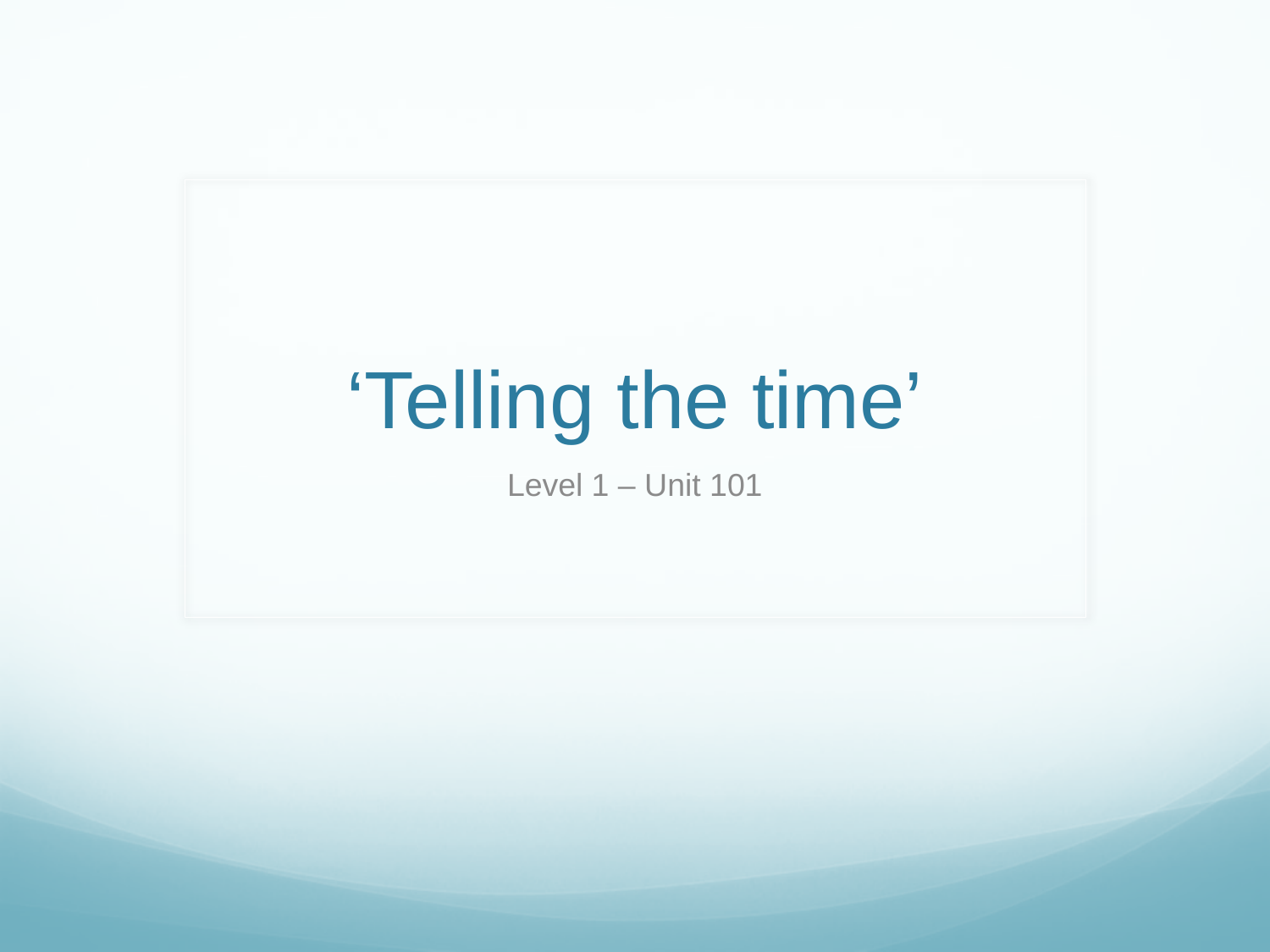

# ‘Telling the time’
Level 1 – Unit 101